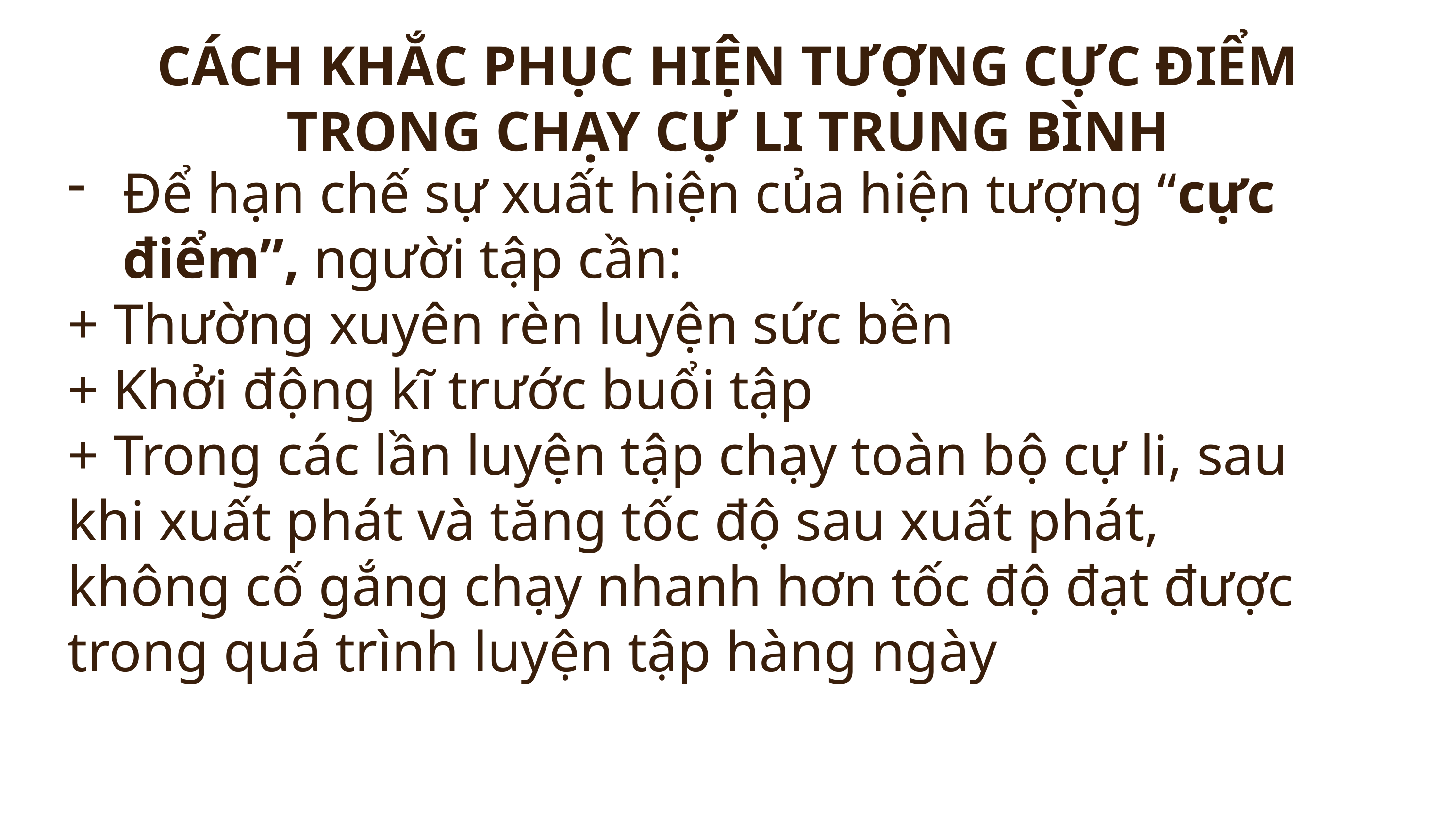

CÁCH KHẮC PHỤC HIỆN TƯỢNG CỰC ĐIỂM TRONG CHẠY CỰ LI TRUNG BÌNH
Để hạn chế sự xuất hiện của hiện tượng “cực điểm”, người tập cần:
+ Thường xuyên rèn luyện sức bền
+ Khởi động kĩ trước buổi tập
+ Trong các lần luyện tập chạy toàn bộ cự li, sau khi xuất phát và tăng tốc độ sau xuất phát, không cố gắng chạy nhanh hơn tốc độ đạt được trong quá trình luyện tập hàng ngày